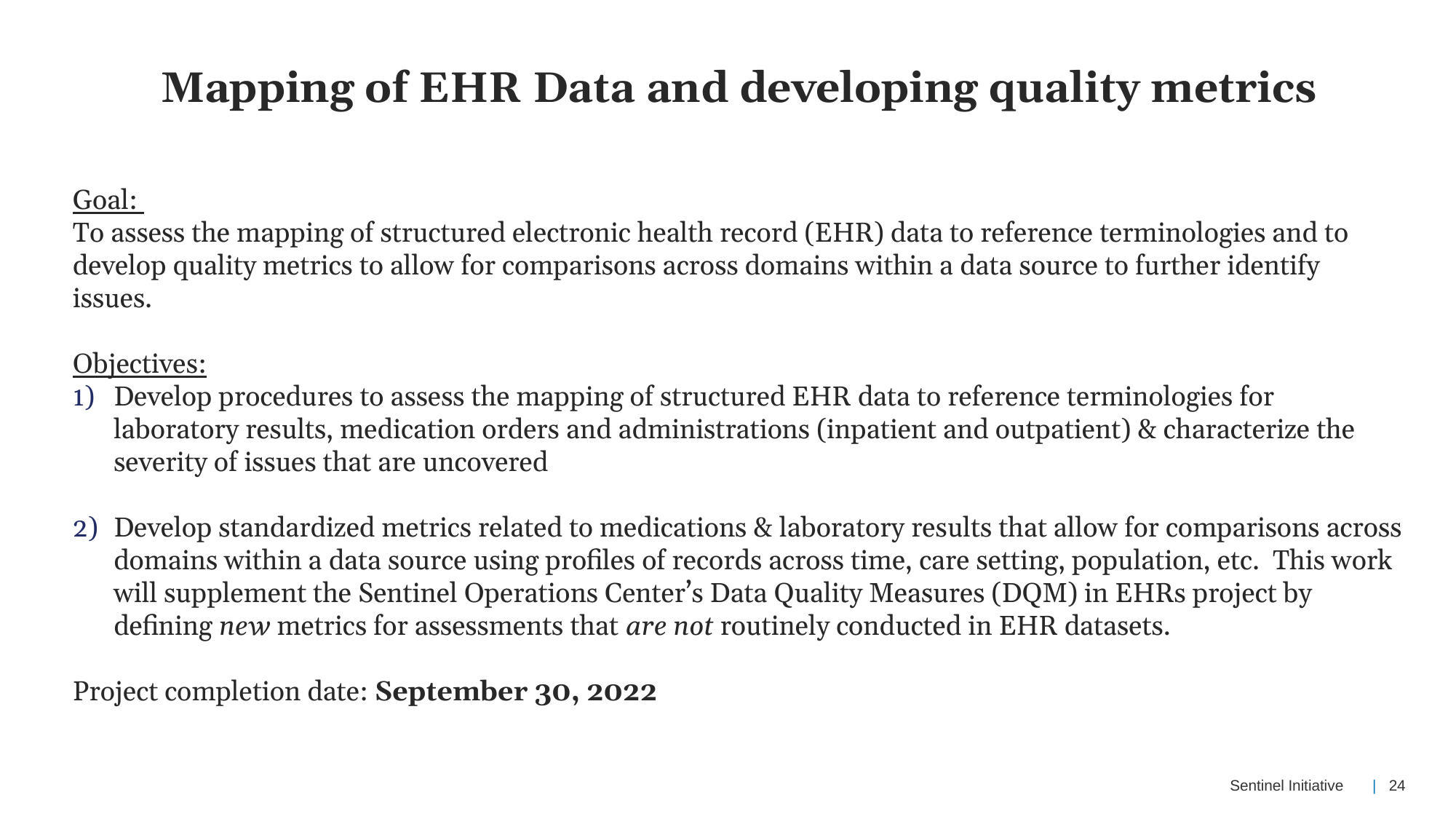

# Mapping of EHR Data and developing quality metrics
Goal:
To assess the mapping of structured electronic health record (EHR) data to reference terminologies and to develop quality metrics to allow for comparisons across domains within a data source to further identify issues.

Objectives:
Develop procedures to assess the mapping of structured EHR data to reference terminologies for laboratory results, medication orders and administrations (inpatient and outpatient) & characterize the severity of issues that are uncovered

Develop standardized metrics related to medications & laboratory results that allow for comparisons across domains within a data source using profiles of records across time, care setting, population, etc.  This work will supplement the Sentinel Operations Center’s Data Quality Measures (DQM) in EHRs project by defining new metrics for assessments that are not routinely conducted in EHR datasets.
Project completion date: September 30, 2022